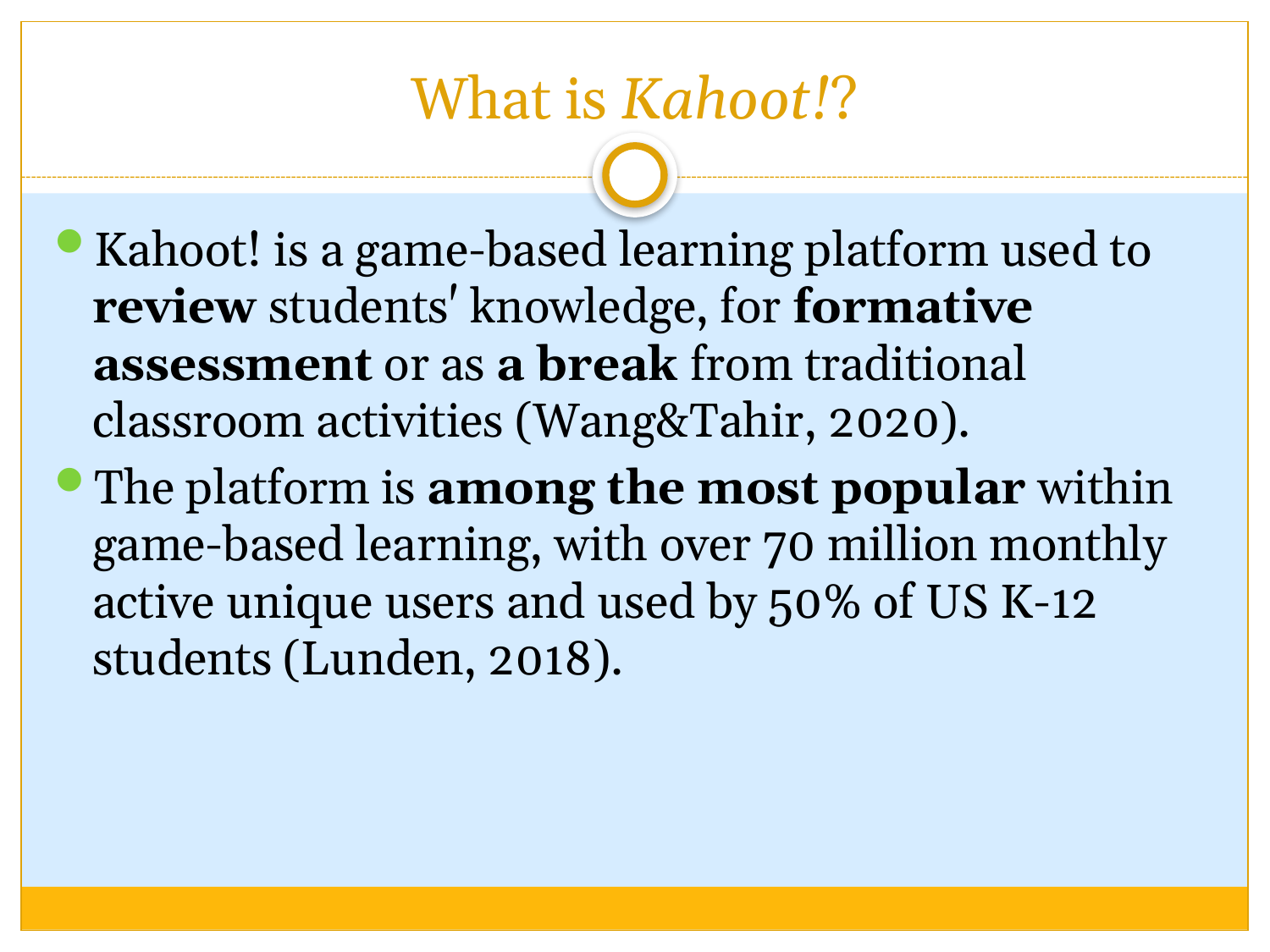

# What is Kahoot!?
Kahoot! is a game-based learning platform used to review students' knowledge, for formative assessment or as a break from traditional classroom activities (Wang&Tahir, 2020).
The platform is among the most popular within game-based learning, with over 70 million monthly active unique users and used by 50% of US K-12 students (Lunden, 2018).